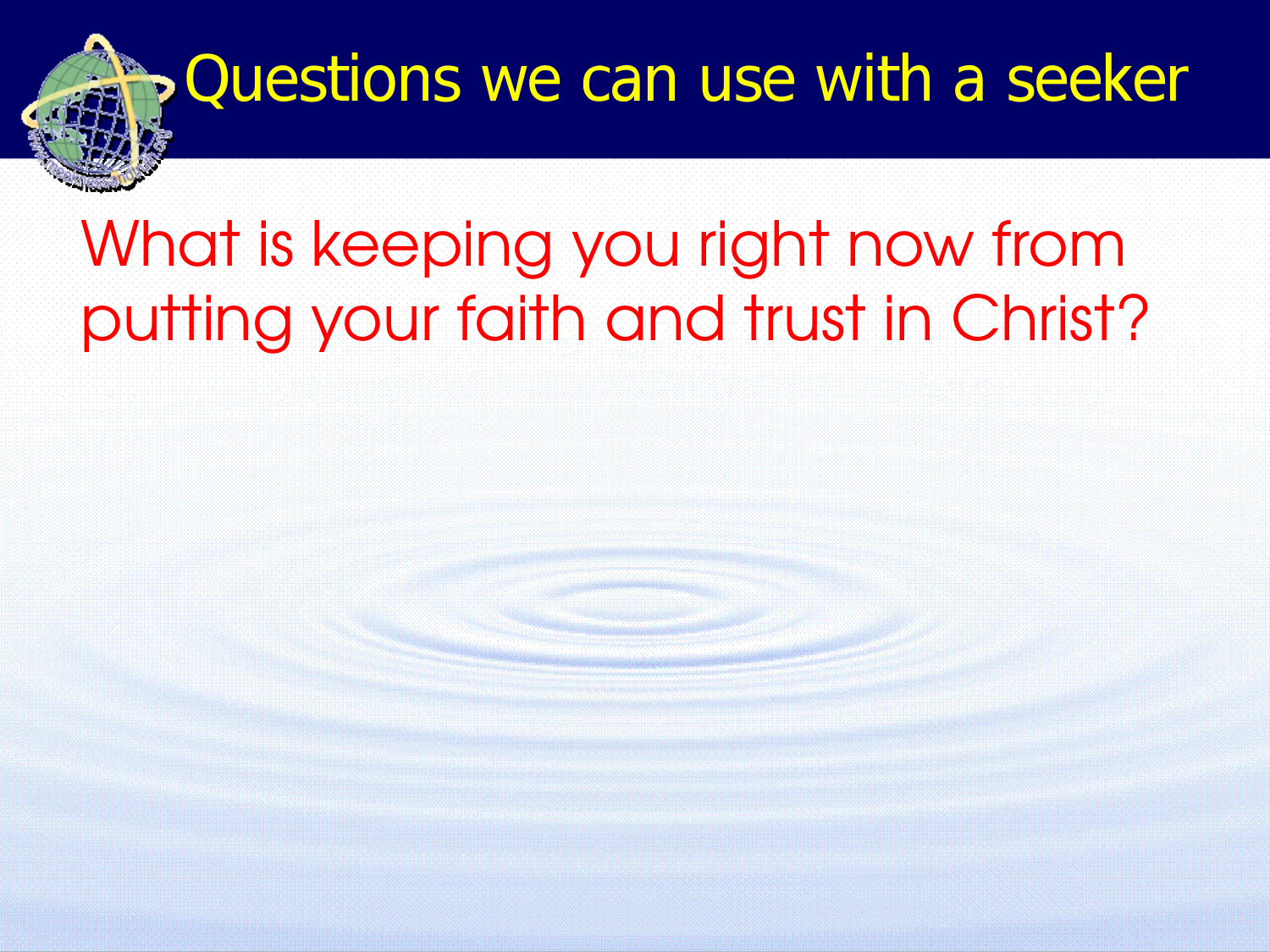

# Questions we can use with a seeker
	What is keeping you right now from putting your faith and trust in Christ?